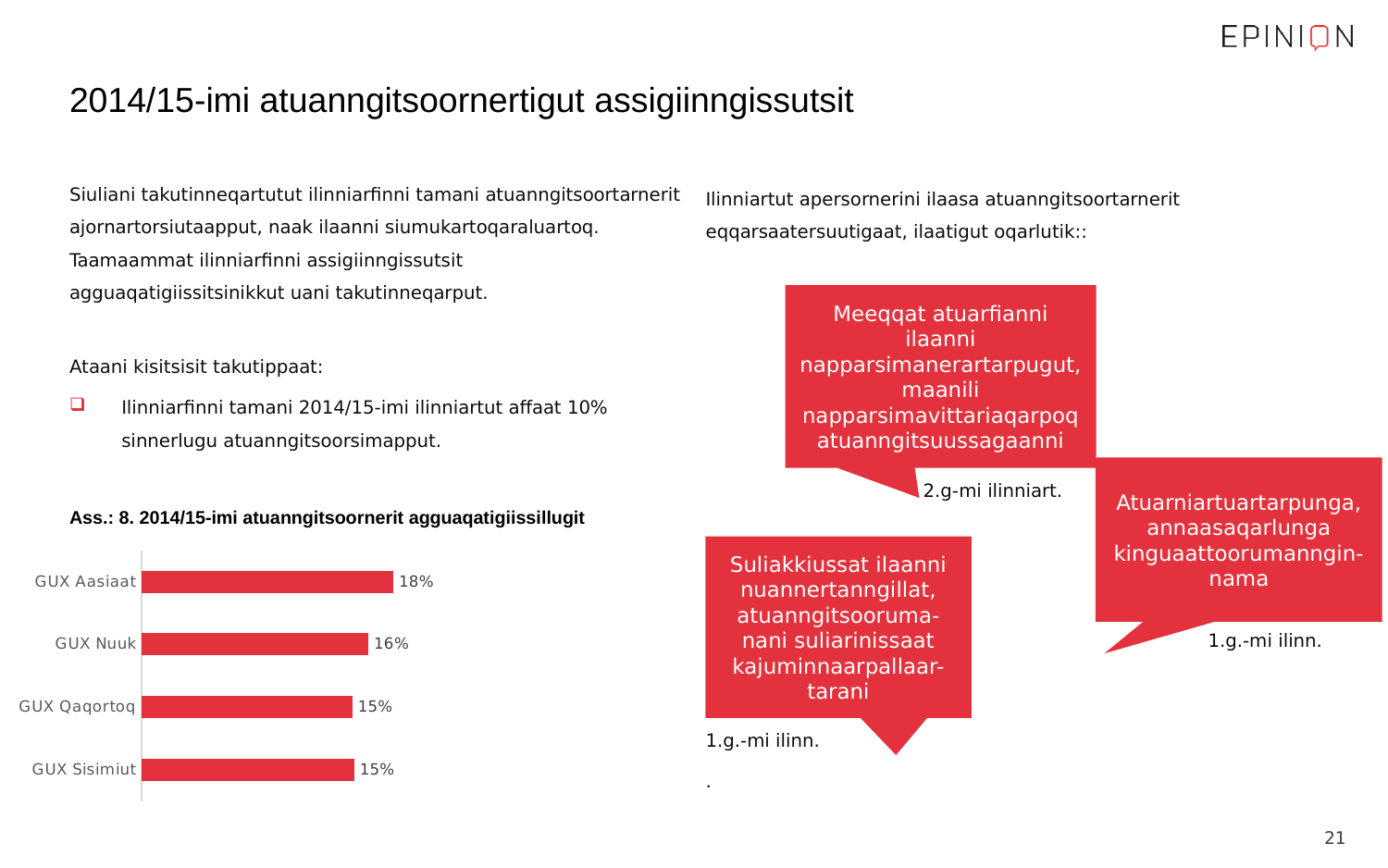

# 2014/15-imi atuanngitsoornertigut assigiinngissutsit
Siuliani takutinneqartutut ilinniarfinni tamani atuanngitsoortarnerit ajornartorsiutaapput, naak ilaanni siumukartoqaraluartoq. Taamaammat ilinniarfinni assigiinngissutsit agguaqatigiissitsinikkut uani takutinneqarput.
Ataani kisitsisit takutippaat:
Ilinniarfinni tamani 2014/15-imi ilinniartut affaat 10% sinnerlugu atuanngitsoorsimapput.

Ilinniartut apersornerini ilaasa atuanngitsoortarnerit eqqarsaatersuutigaat, ilaatigut oqarlutik::
Meeqqat atuarfianni ilaanni napparsimanerartarpugut, maanili napparsimavittariaqarpoq atuanngitsuussagaanni
Atuarniartuartarpunga, annaasaqarlunga kinguaattoorumanngin-nama
2.g-mi ilinniart.
Ass.: 8. 2014/15-imi atuanngitsoornerit agguaqatigiissillugit

### Chart

| Category | Gennemsnit |
|---|---|
| GUX Sisimiut | 0.14992500000000006 |
| GUX Qaqortoq | 0.14877232142857144 |
| GUX Nuuk | 0.16000279329608944 |
| GUX Aasiaat | 0.1774935606060606 |
Suliakkiussat ilaanni nuannertanngillat, atuanngitsooruma-nani suliarinissaat kajuminnaarpallaar-tarani
1.g.-mi ilinn.
1.g.-mi ilinn.
.

 21